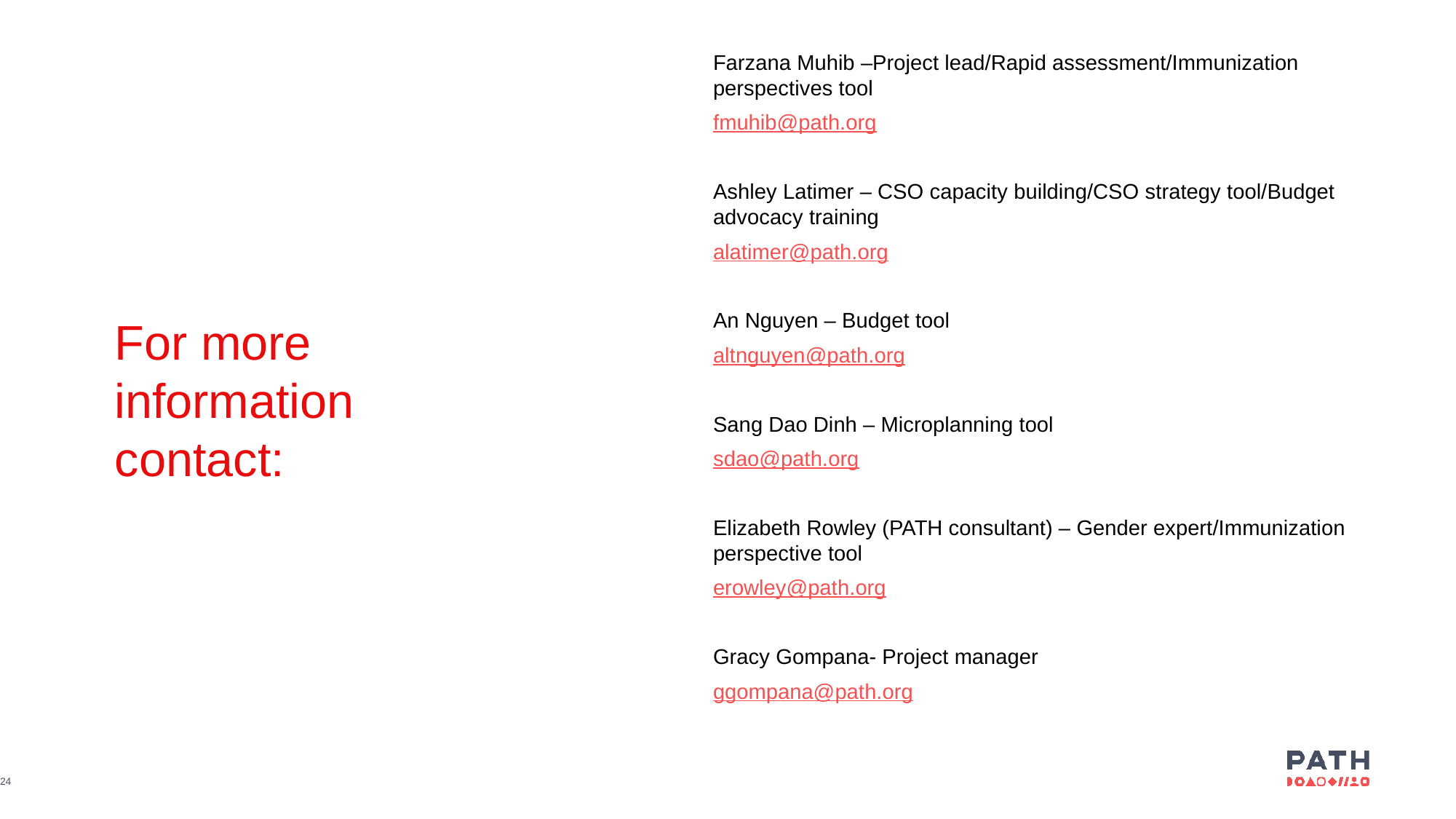

Farzana Muhib –Project lead/Rapid assessment/Immunization perspectives tool
fmuhib@path.org

Ashley Latimer – CSO capacity building/CSO strategy tool/Budget advocacy training
alatimer@path.org

An Nguyen – Budget tool
altnguyen@path.org

Sang Dao Dinh – Microplanning tool
sdao@path.org

Elizabeth Rowley (PATH consultant) – Gender expert/Immunization perspective tool
erowley@path.org

Gracy Gompana- Project manager
ggompana@path.org

For more information contact:
24